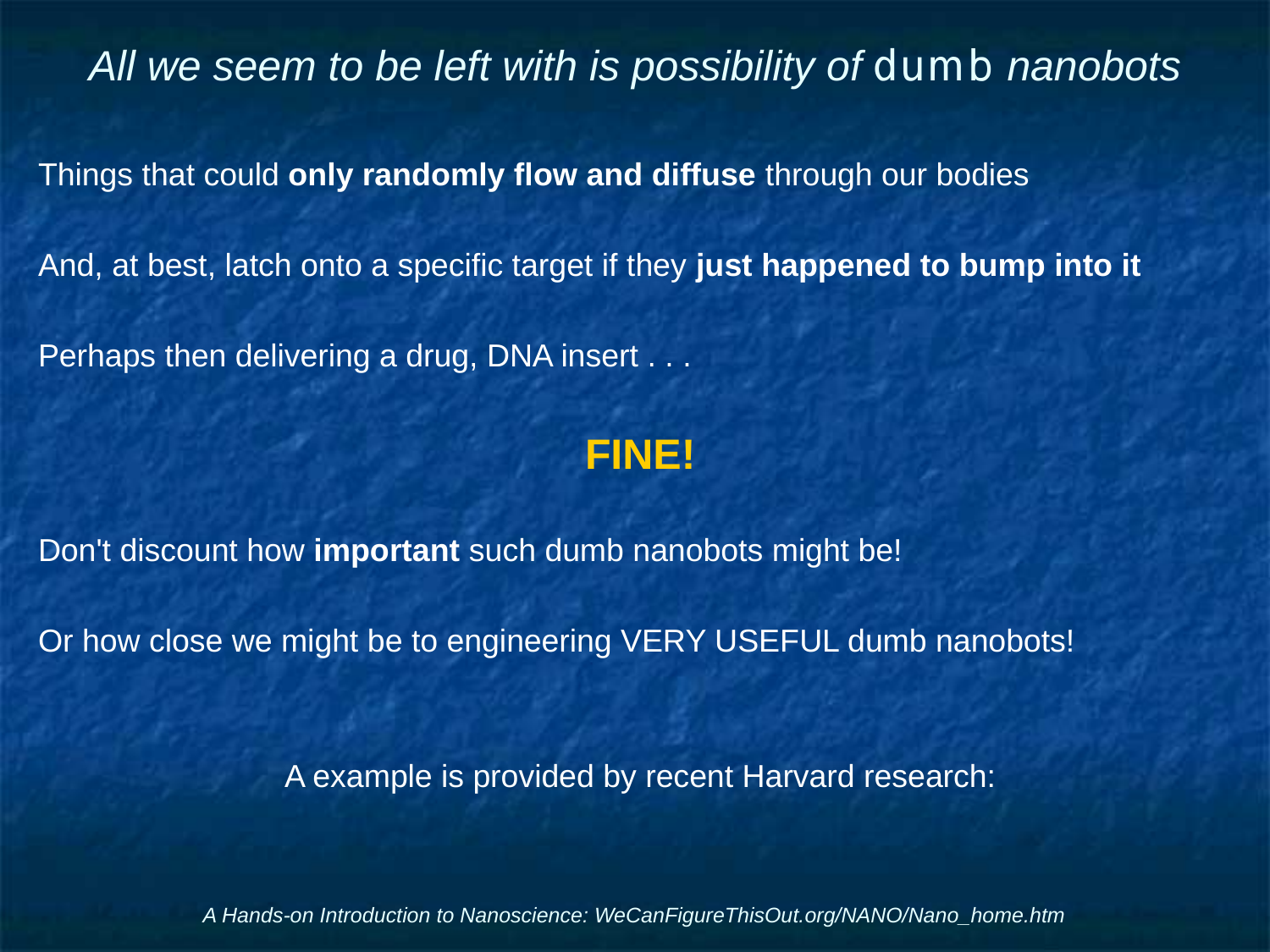

# All we seem to be left with is possibility of dumb nanobots
Things that could only randomly flow and diffuse through our bodies

And, at best, latch onto a specific target if they just happened to bump into it

Perhaps then delivering a drug, DNA insert . . .

FINE!

Don't discount how important such dumb nanobots might be!

Or how close we might be to engineering VERY USEFUL dumb nanobots!

A example is provided by recent Harvard research:
A Hands-on Introduction to Nanoscience: WeCanFigureThisOut.org/NANO/Nano_home.htm